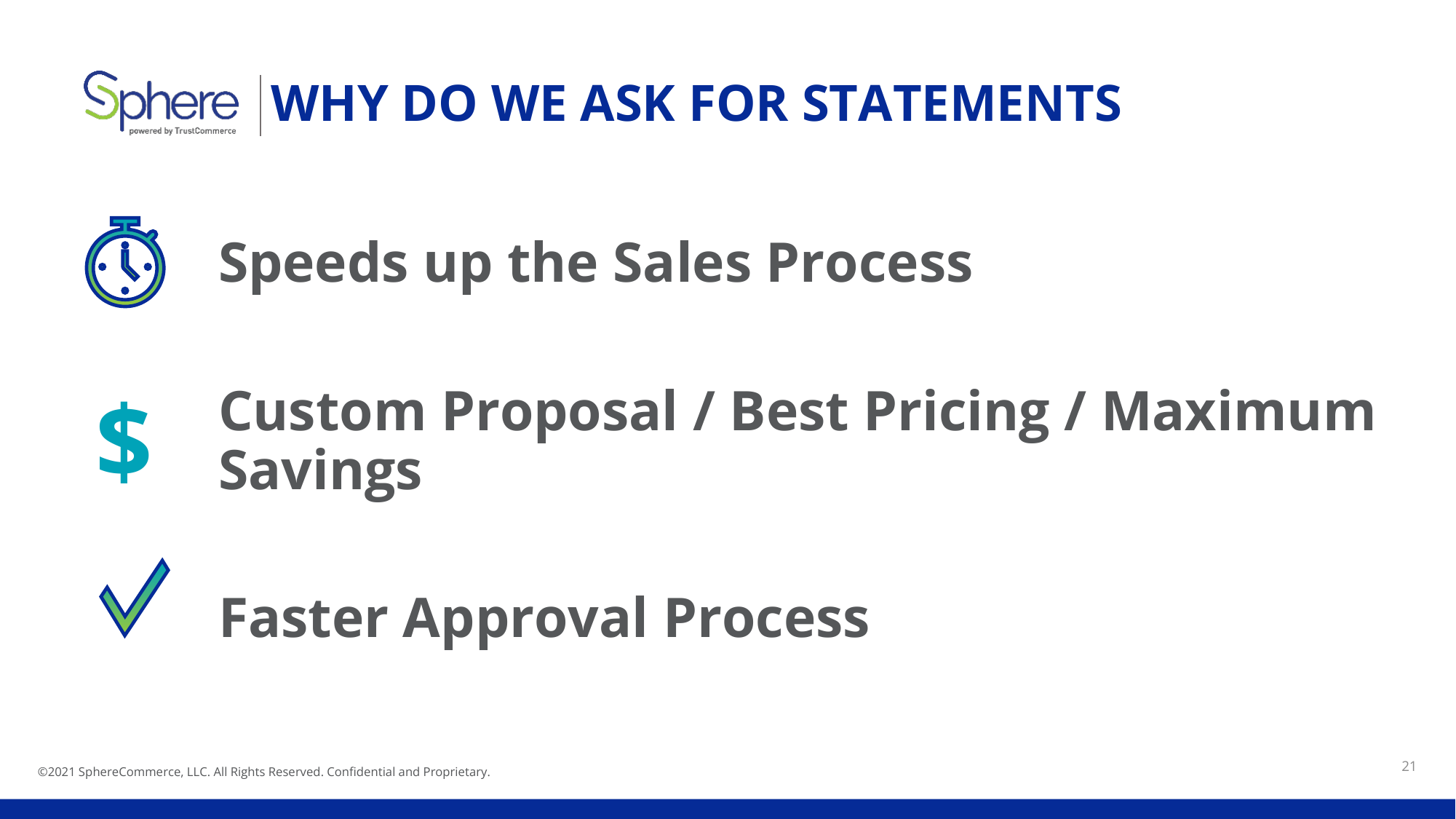

WHY DO WE ASK FOR STATEMENTS

Speeds up the Sales Process

Custom Proposal / Best Pricing / Maximum Savings

Faster Approval Process

$